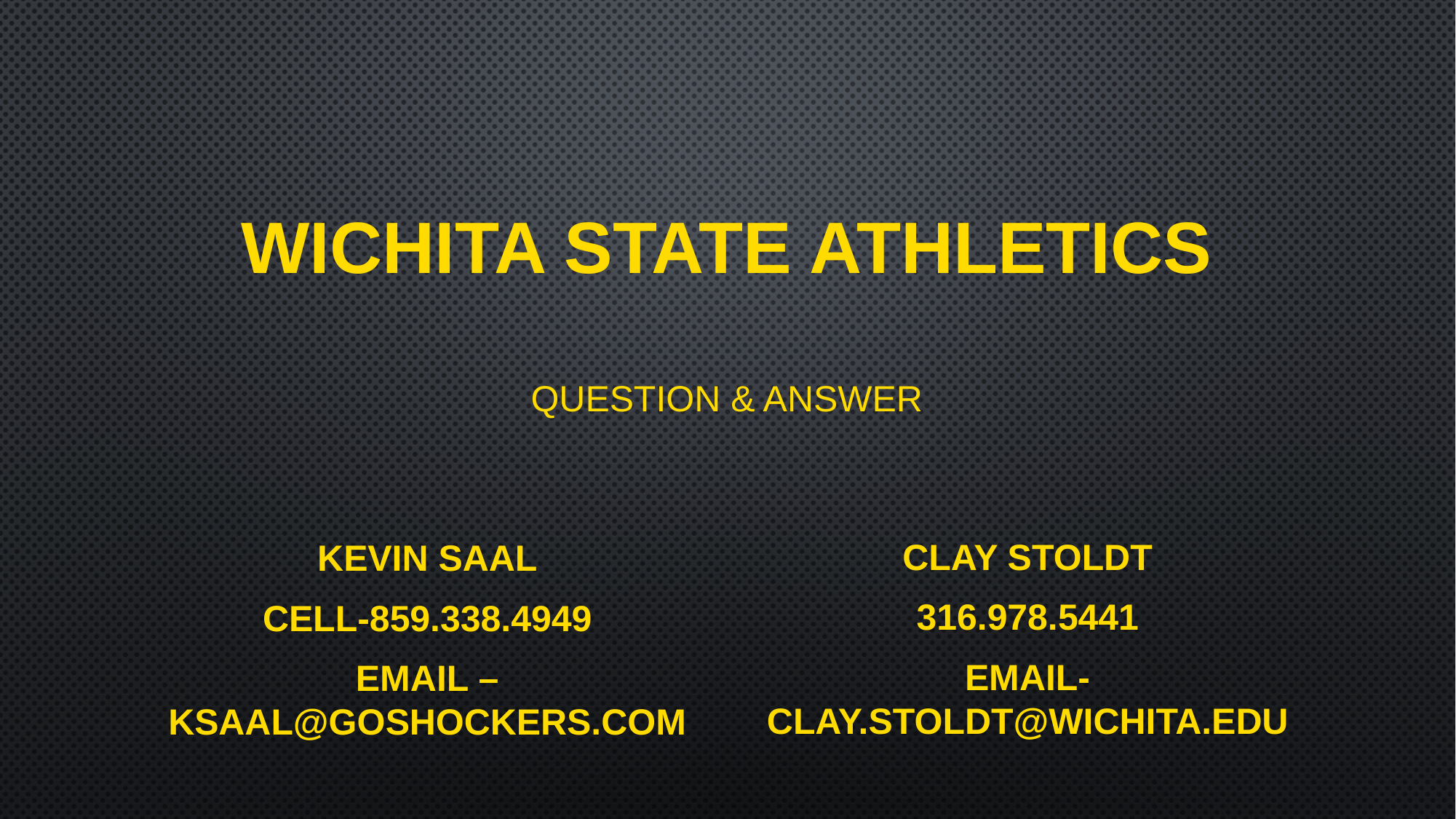

# Wichita State Athletics QUESTION & ANSWER

Kevin Saal
Cell-859.338.4949
Email – ksaal@goshockers.com

Clay Stoldt
316.978.5441
Email-clay.Stoldt@Wichita.Edu